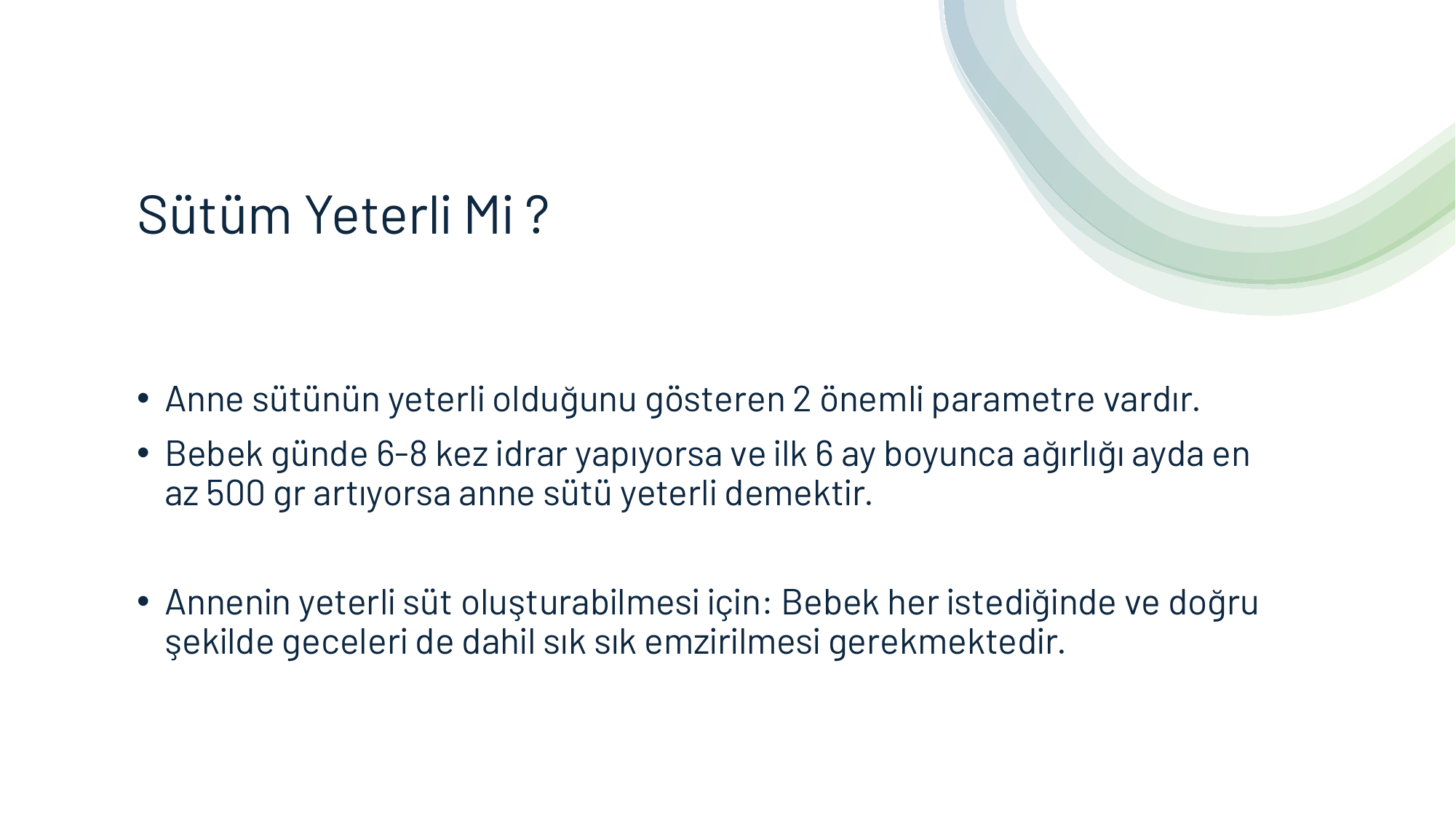

# Sütüm Yeterli Mi ?
Anne sütünün yeterli olduğunu gösteren 2 önemli parametre vardır.
Bebek günde 6-8 kez idrar yapıyorsa ve ilk 6 ay boyunca ağırlığı ayda en az 500 gr artıyorsa anne sütü yeterli demektir.

Annenin yeterli süt oluşturabilmesi için: Bebek her istediğinde ve doğru şekilde geceleri de dahil sık sık emzirilmesi gerekmektedir.